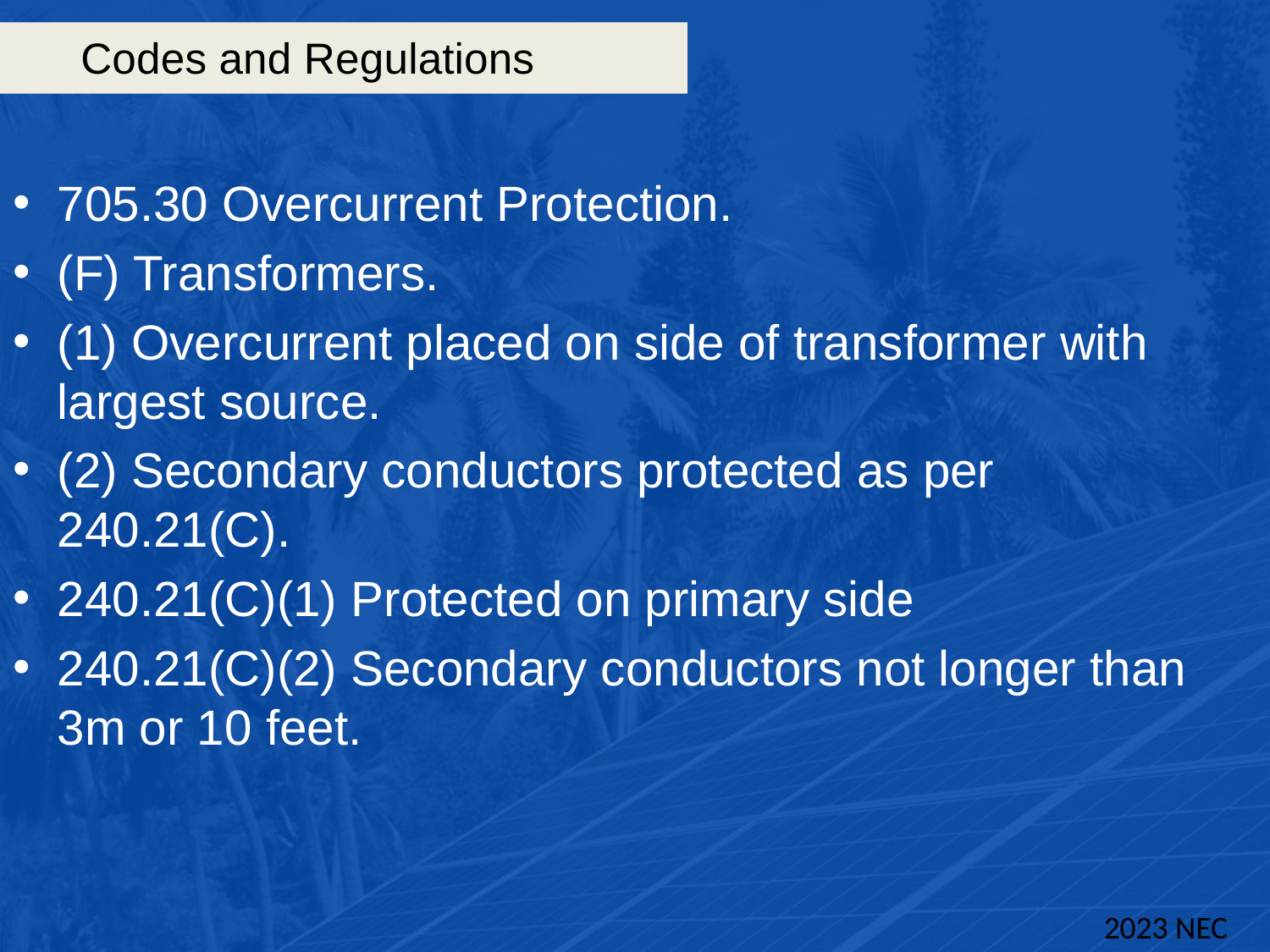

# Codes and Regulations
705.30 Overcurrent Protection.
(F) Transformers.
(1) Overcurrent placed on side of transformer with largest source.
(2) Secondary conductors protected as per 240.21(C).
240.21(C)(1) Protected on primary side
240.21(C)(2) Secondary conductors not longer than 3m or 10 feet.

2023 NEC